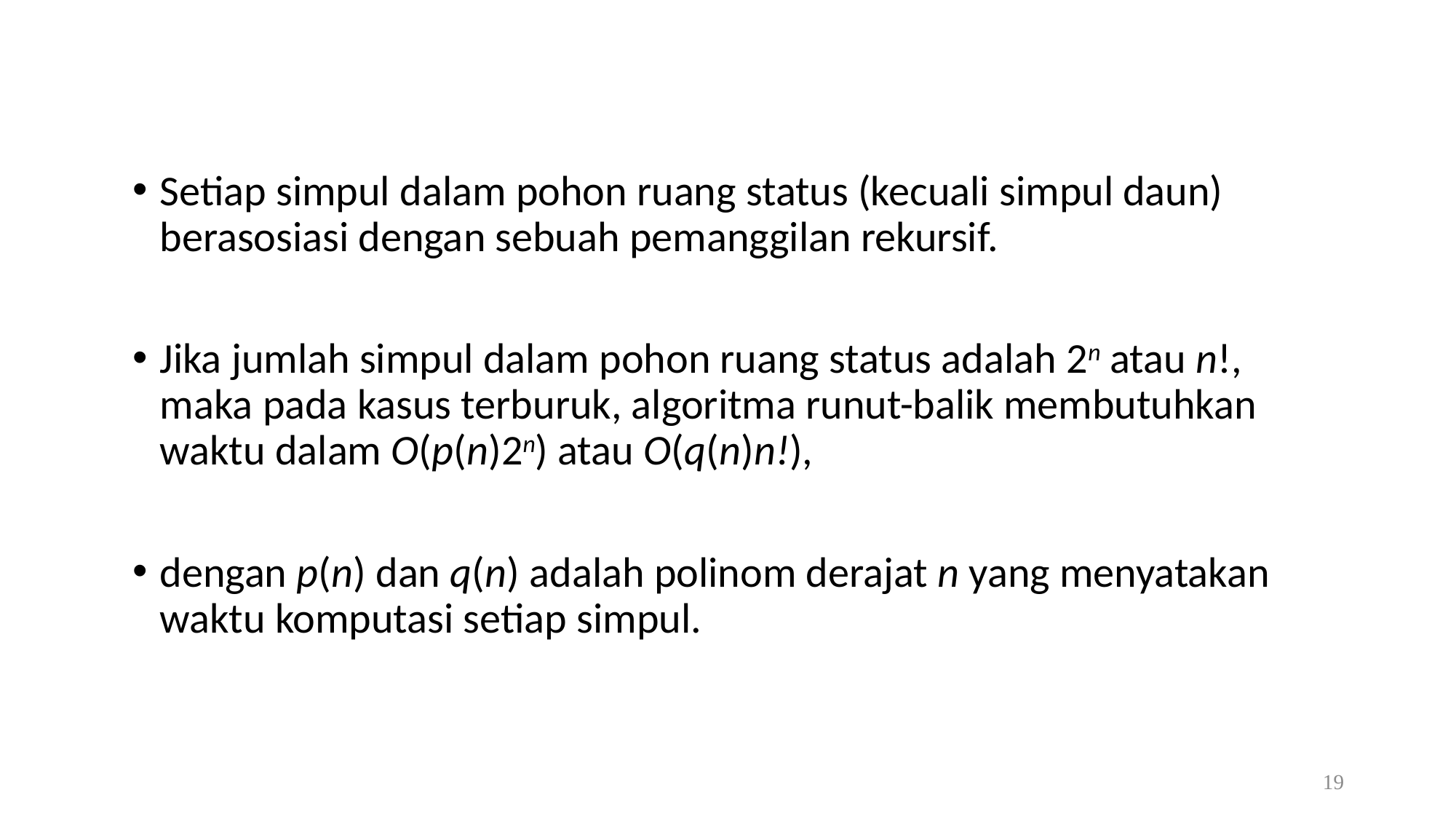

Setiap simpul dalam pohon ruang status (kecuali simpul daun) berasosiasi dengan sebuah pemanggilan rekursif.

Jika jumlah simpul dalam pohon ruang status adalah 2n atau n!, maka pada kasus terburuk, algoritma runut-balik membutuhkan waktu dalam O(p(n)2n) atau O(q(n)n!),

dengan p(n) dan q(n) adalah polinom derajat n yang menyatakan waktu komputasi setiap simpul.
19